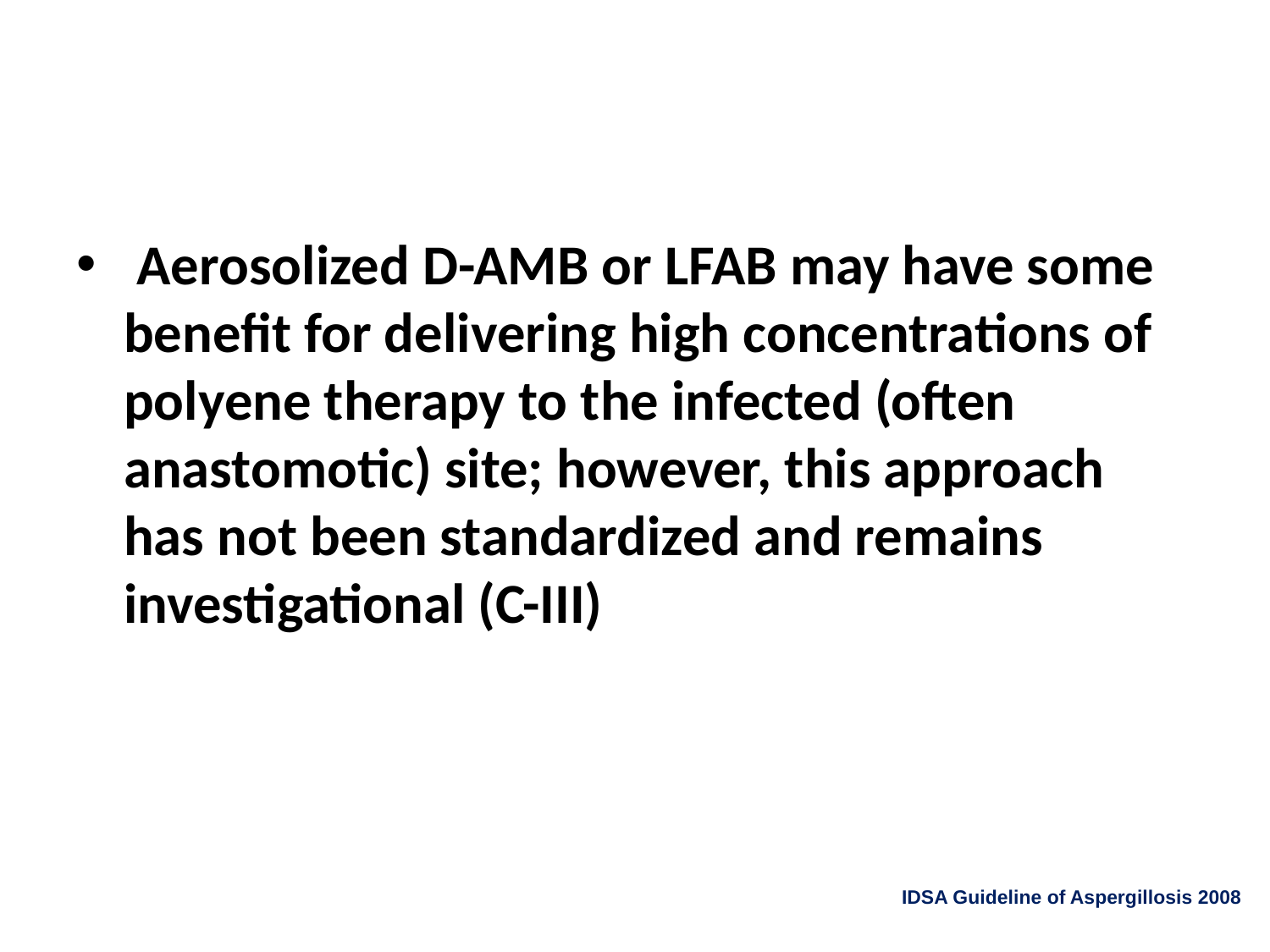

#
 Aerosolized D-AMB or LFAB may have some benefit for delivering high concentrations of polyene therapy to the infected (often anastomotic) site; however, this approach has not been standardized and remains investigational (C-III)
IDSA Guideline of Aspergillosis 2008